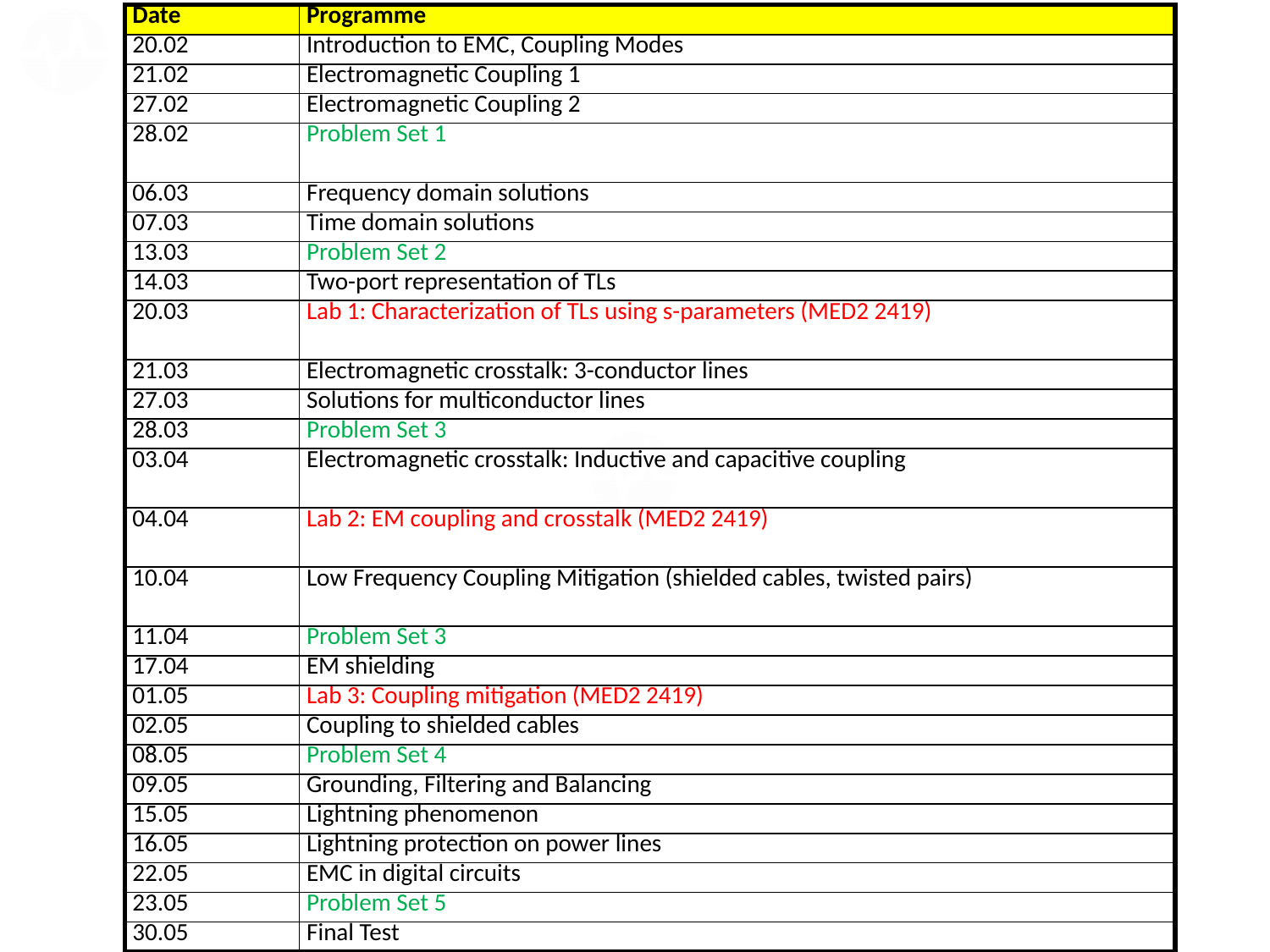

| Date | Programme |
| --- | --- |
| 20.02 | Introduction to EMC, Coupling Modes |
| 21.02 | Electromagnetic Coupling 1 |
| 27.02 | Electromagnetic Coupling 2 |
| 28.02 | Problem Set 1 |
| 06.03 | Frequency domain solutions |
| 07.03 | Time domain solutions |
| 13.03 | Problem Set 2 |
| 14.03 | Two-port representation of TLs |
| 20.03 | Lab 1: Characterization of TLs using s-parameters (MED2 2419) |
| 21.03 | Electromagnetic crosstalk: 3-conductor lines |
| 27.03 | Solutions for multiconductor lines |
| 28.03 | Problem Set 3 |
| 03.04 | Electromagnetic crosstalk: Inductive and capacitive coupling |
| 04.04 | Lab 2: EM coupling and crosstalk (MED2 2419) |
| 10.04 | Low Frequency Coupling Mitigation (shielded cables, twisted pairs) |
| 11.04 | Problem Set 3 |
| 17.04 | EM shielding |
| 01.05 | Lab 3: Coupling mitigation (MED2 2419) |
| 02.05 | Coupling to shielded cables |
| 08.05 | Problem Set 4 |
| 09.05 | Grounding, Filtering and Balancing |
| 15.05 | Lightning phenomenon |
| 16.05 | Lightning protection on power lines |
| 22.05 | EMC in digital circuits |
| 23.05 | Problem Set 5 |
| 30.05 | Final Test |